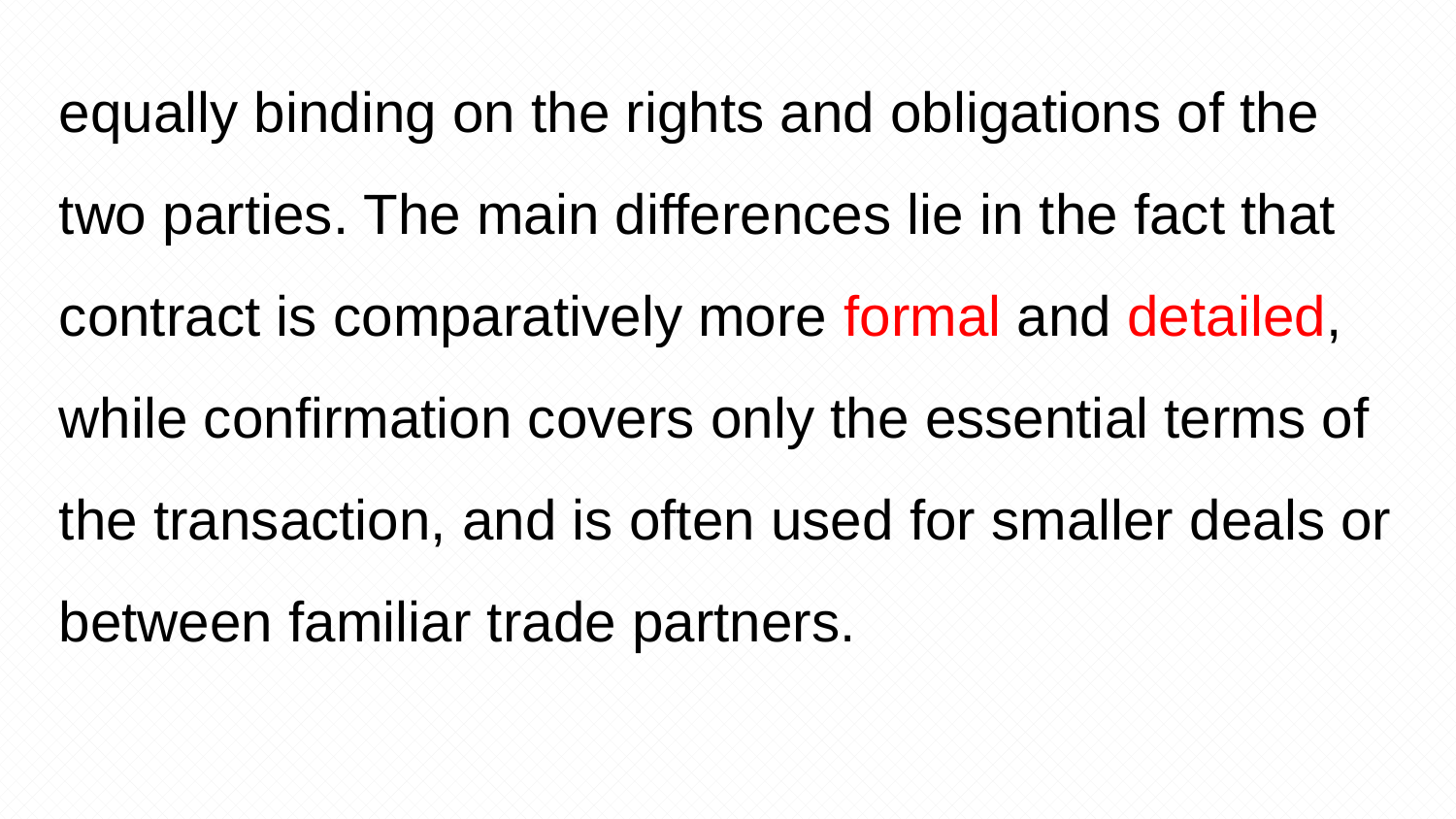

equally binding on the rights and obligations of the two parties. The main differences lie in the fact that contract is comparatively more formal and detailed, while confirmation covers only the essential terms of the transaction, and is often used for smaller deals or between familiar trade partners.